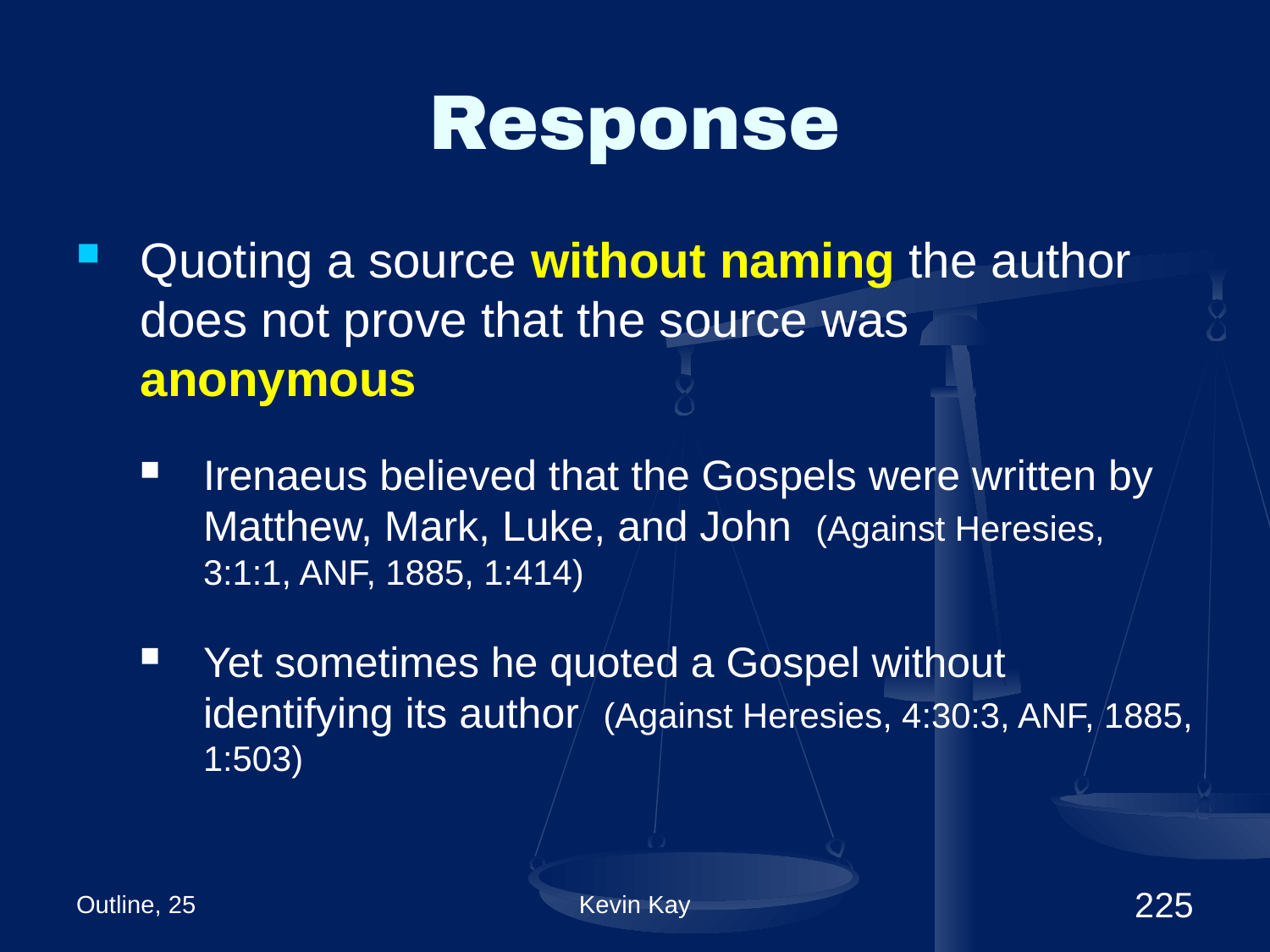

# Response
Quoting a source without naming the author does not prove that the source was anonymous
Irenaeus believed that the Gospels were written by Matthew, Mark, Luke, and John  (Against Heresies, 3:1:1, ANF, 1885, 1:414)
Yet sometimes he quoted a Gospel without identifying its author  (Against Heresies, 4:30:3, ANF, 1885, 1:503)

Outline, 25
Kevin Kay
225